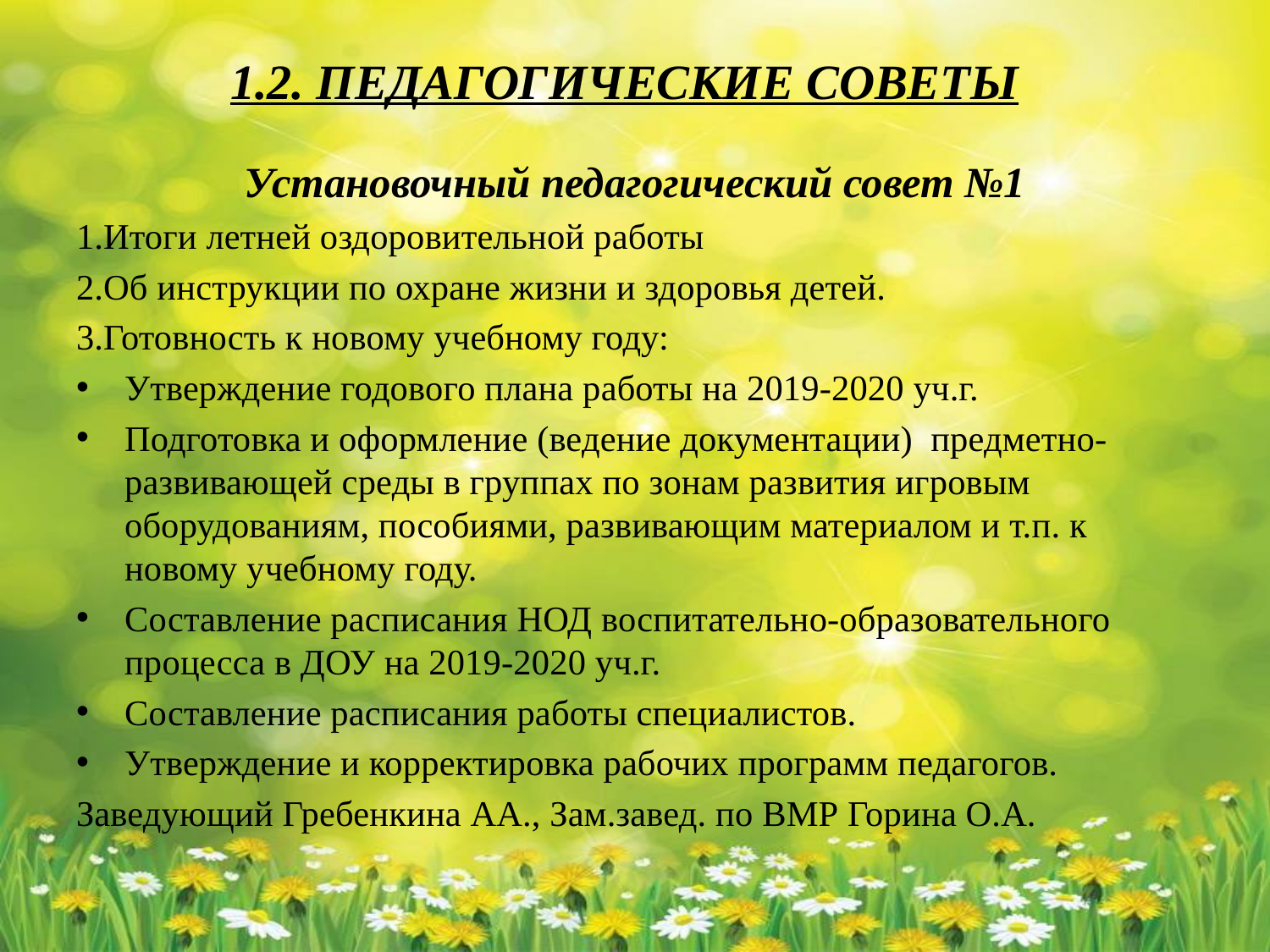

# 1.2. ПЕДАГОГИЧЕСКИЕ СОВЕТЫ
Установочный педагогический совет №1
1.Итоги летней оздоровительной работы
2.Об инструкции по охране жизни и здоровья детей.
3.Готовность к новому учебному году:
Утверждение годового плана работы на 2019-2020 уч.г.
Подготовка и оформление (ведение документации)  предметно-развивающей среды в группах по зонам развития игровым оборудованиям, пособиями, развивающим материалом и т.п. к новому учебному году.
Составление расписания НОД воспитательно-образовательного процесса в ДОУ на 2019-2020 уч.г.
Составление расписания работы специалистов.
Утверждение и корректировка рабочих программ педагогов.
Заведующий Гребенкина АА., Зам.завед. по ВМР Горина О.А.